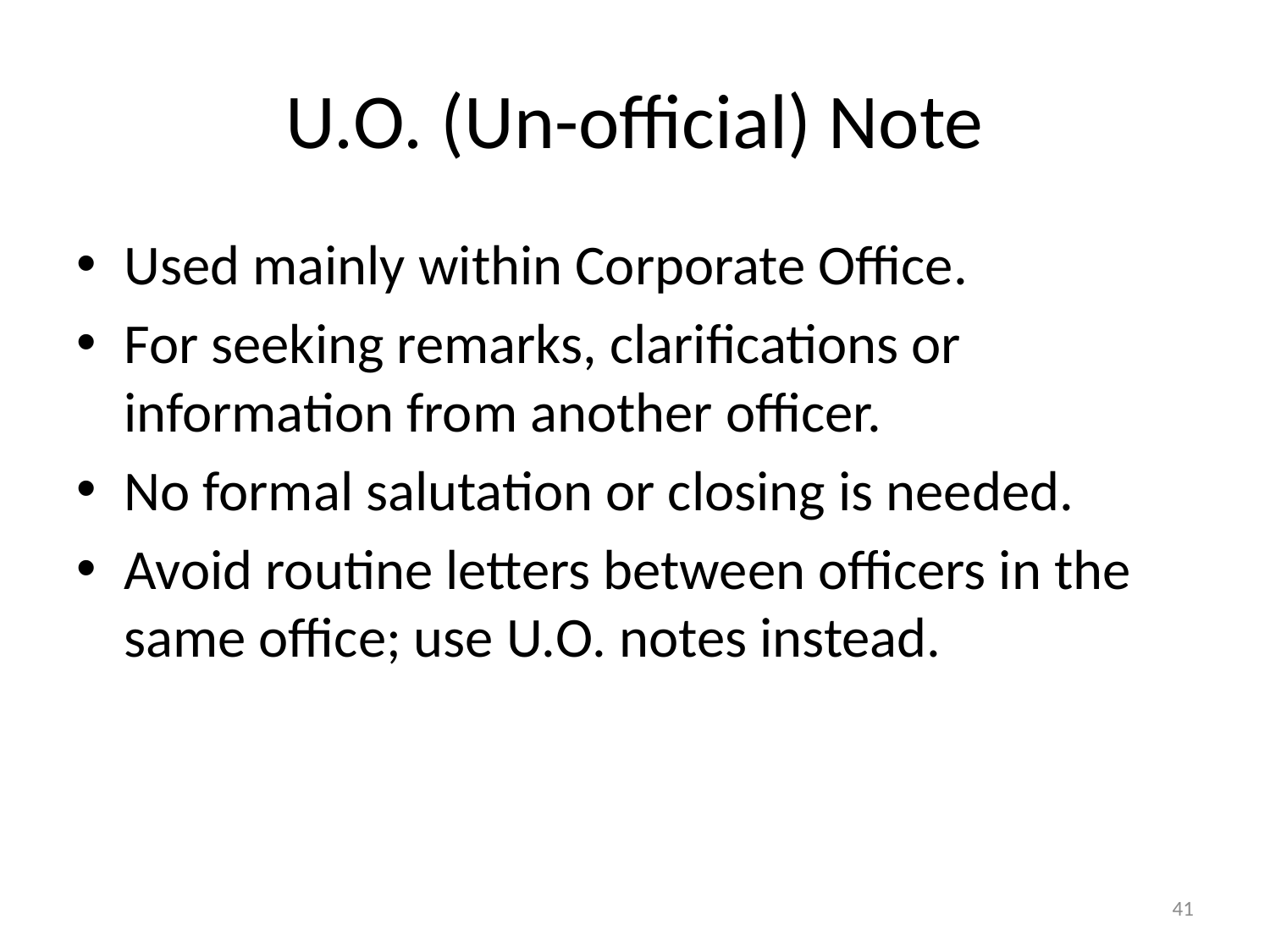

# U.O. (Un-official) Note
Used mainly within Corporate Office.
For seeking remarks, clarifications or information from another officer.
No formal salutation or closing is needed.
Avoid routine letters between officers in the same office; use U.O. notes instead.
41